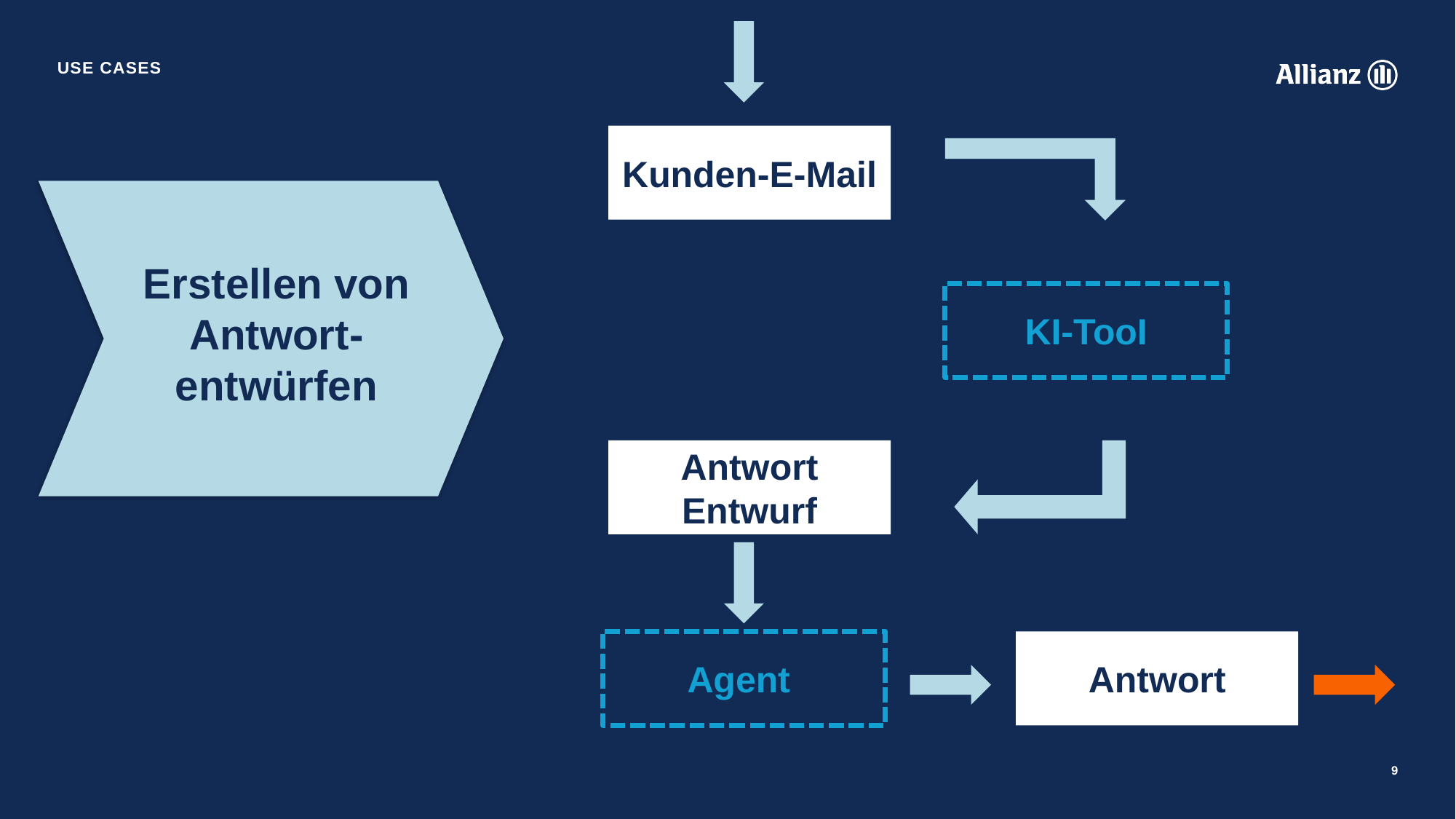

Use Cases
Kunden-E-Mail

Erstellen von Antwort-entwürfen
KI-TooI

Antwort Entwurf

Agent
Antwort

9